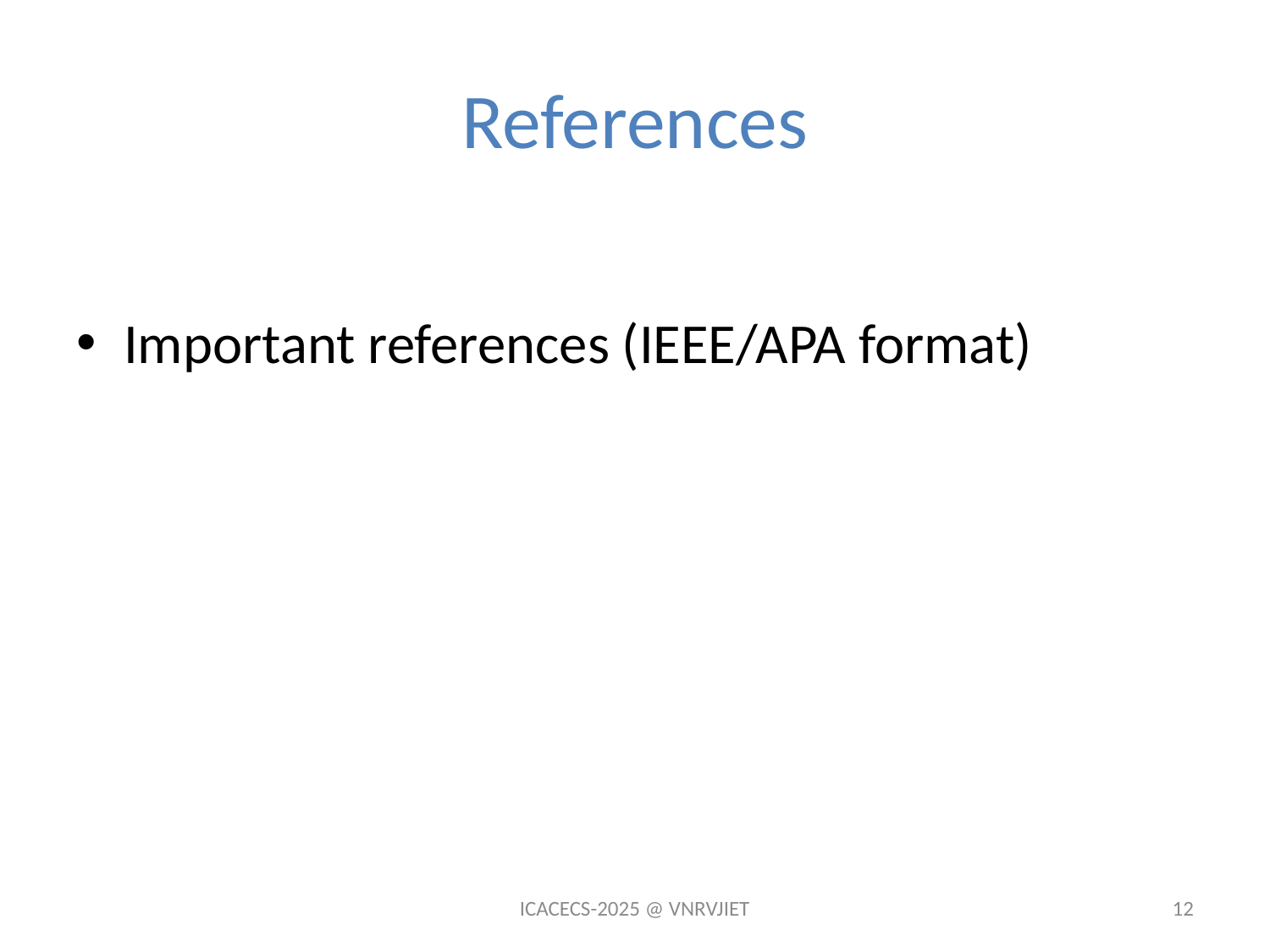

# References

Important references (IEEE/APA format)

ICACECS-2025 @ VNRVJIET
12